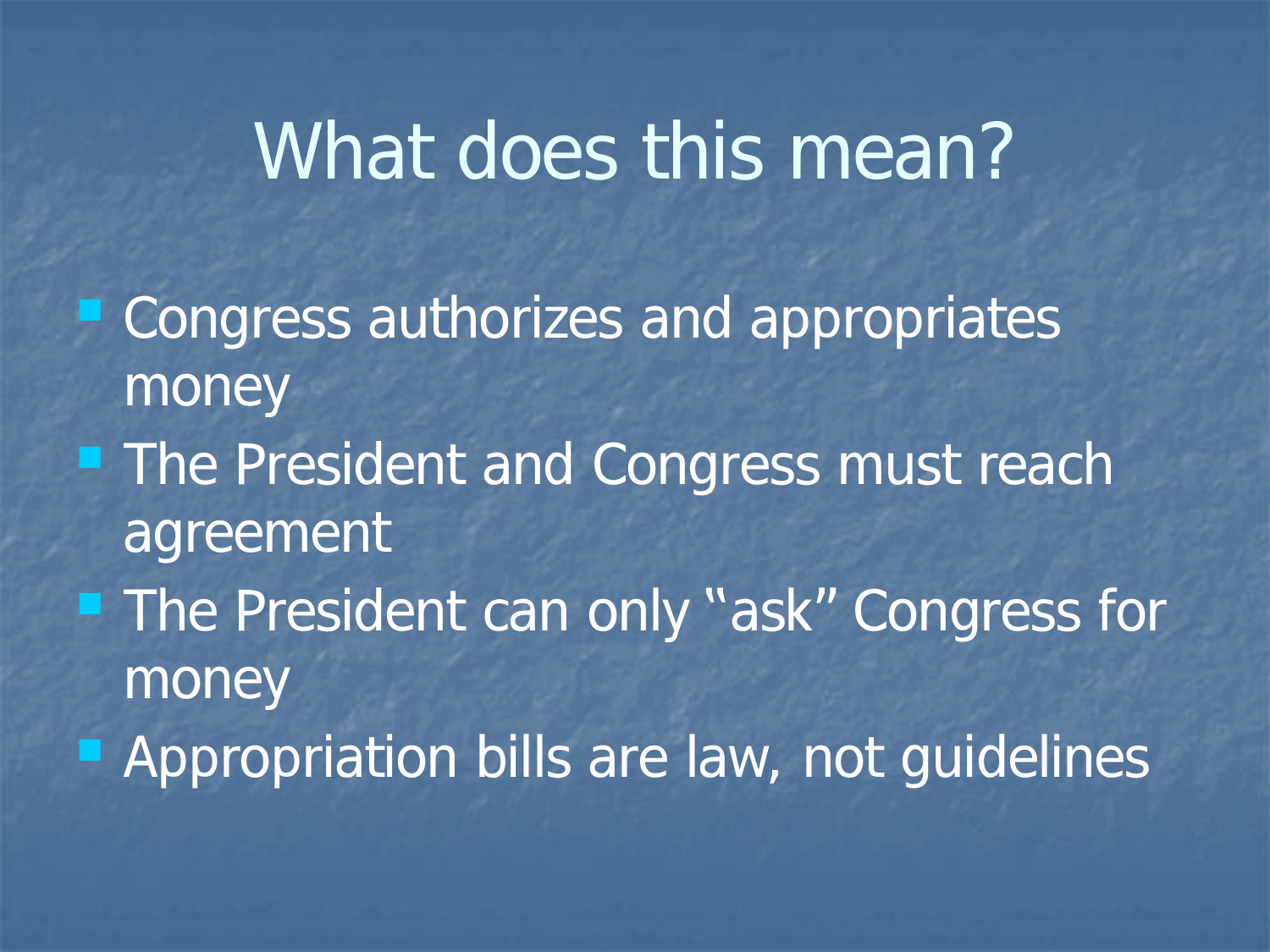

# What does this mean?
Congress authorizes and appropriates money
The President and Congress must reach agreement
The President can only “ask” Congress for money
Appropriation bills are law, not guidelines